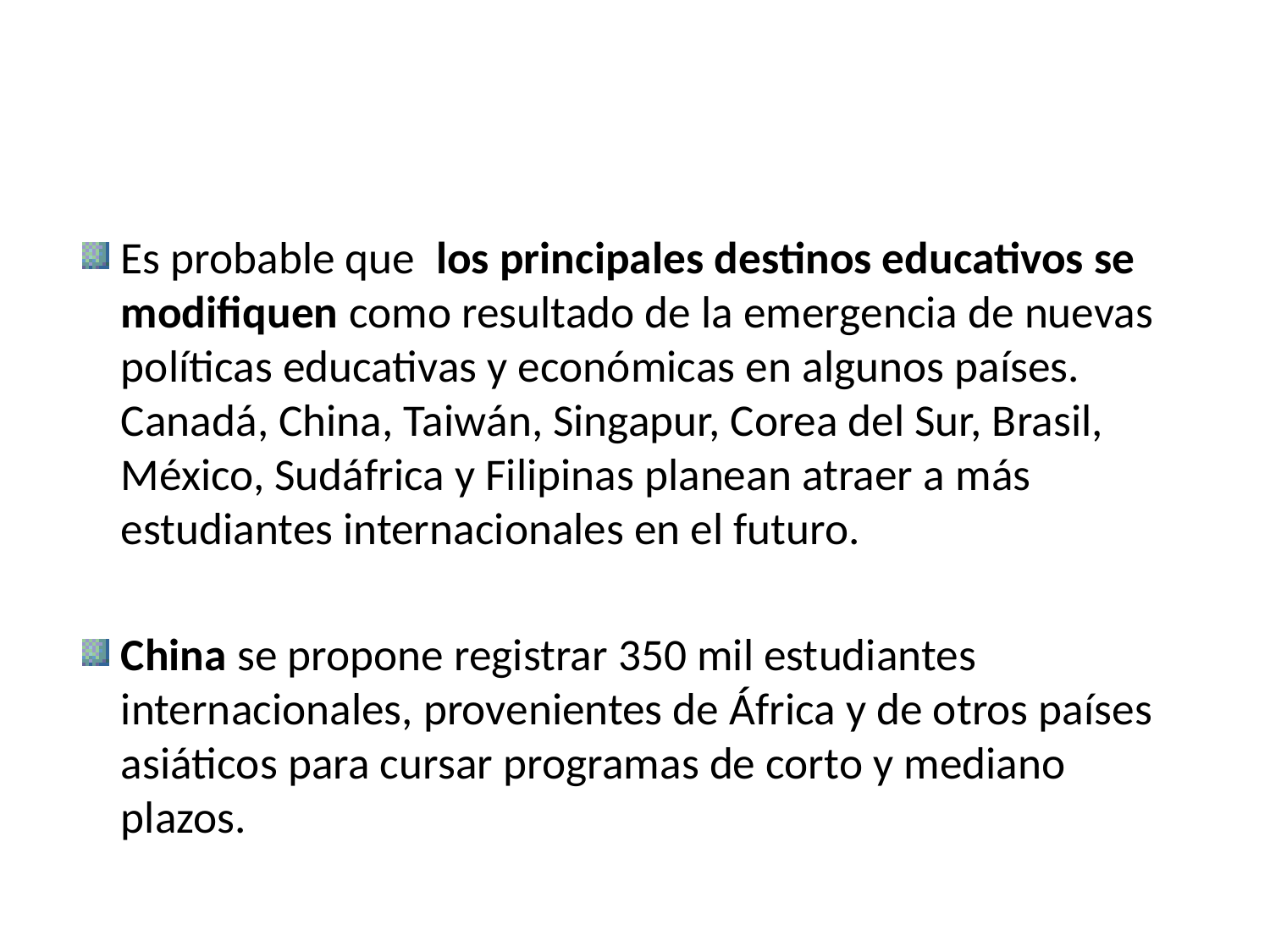

#
Es probable que  los principales destinos educativos se modifiquen como resultado de la emergencia de nuevas políticas educativas y económicas en algunos países. Canadá, China, Taiwán, Singapur, Corea del Sur, Brasil, México, Sudáfrica y Filipinas planean atraer a más estudiantes internacionales en el futuro.

China se propone registrar 350 mil estudiantes internacionales, provenientes de África y de otros países asiáticos para cursar programas de corto y mediano plazos.